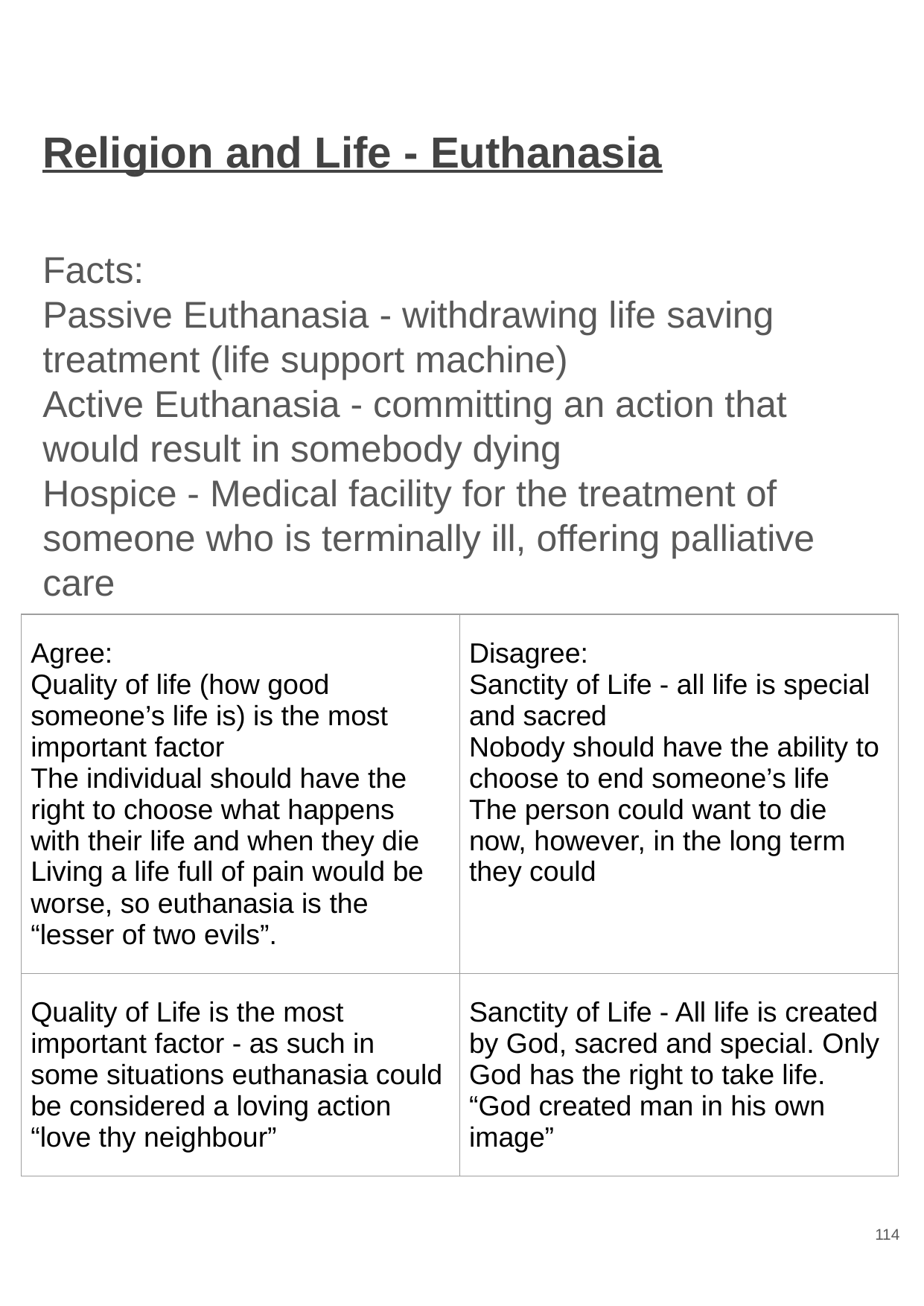

# Religion and Life - Euthanasia
Facts:
Passive Euthanasia - withdrawing life saving treatment (life support machine)
Active Euthanasia - committing an action that would result in somebody dying
Hospice - Medical facility for the treatment of someone who is terminally ill, offering palliative care
| Agree: Quality of life (how good someone’s life is) is the most important factor The individual should have the right to choose what happens with their life and when they die Living a life full of pain would be worse, so euthanasia is the “lesser of two evils”. | Disagree: Sanctity of Life - all life is special and sacred Nobody should have the ability to choose to end someone’s life The person could want to die now, however, in the long term they could |
| --- | --- |
| Quality of Life is the most important factor - as such in some situations euthanasia could be considered a loving action “love thy neighbour” | Sanctity of Life - All life is created by God, sacred and special. Only God has the right to take life. “God created man in his own image” |
114